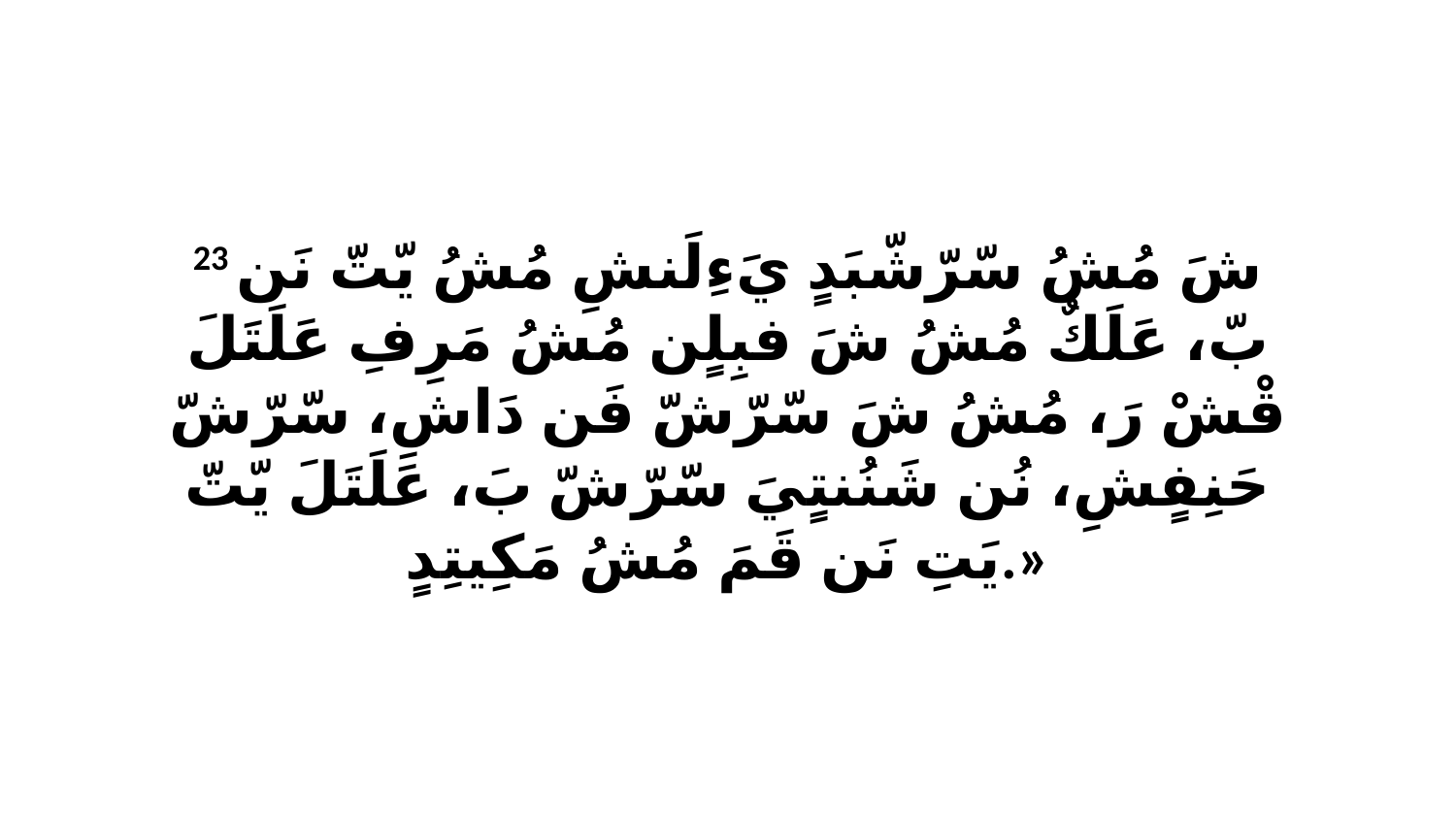

23 شَ مُشُ سّرّشّبَدٍ يَءِلَنشِ مُشُ يّتّ نَن بّ، عَلَكٌ مُشُ شَ فبِلٍن مُشُ مَرِفِ عَلَتَلَ قْشْ رَ، مُشُ شَ سّرّشّ فَن دَاشِ، سّرّشّ حَنِفٍشِ، نُن شَنُنتٍيَ سّرّشّ بَ، عَلَتَلَ يّتّ يَتِ نَن قَمَ مُشُ مَكِيتِدٍ.»